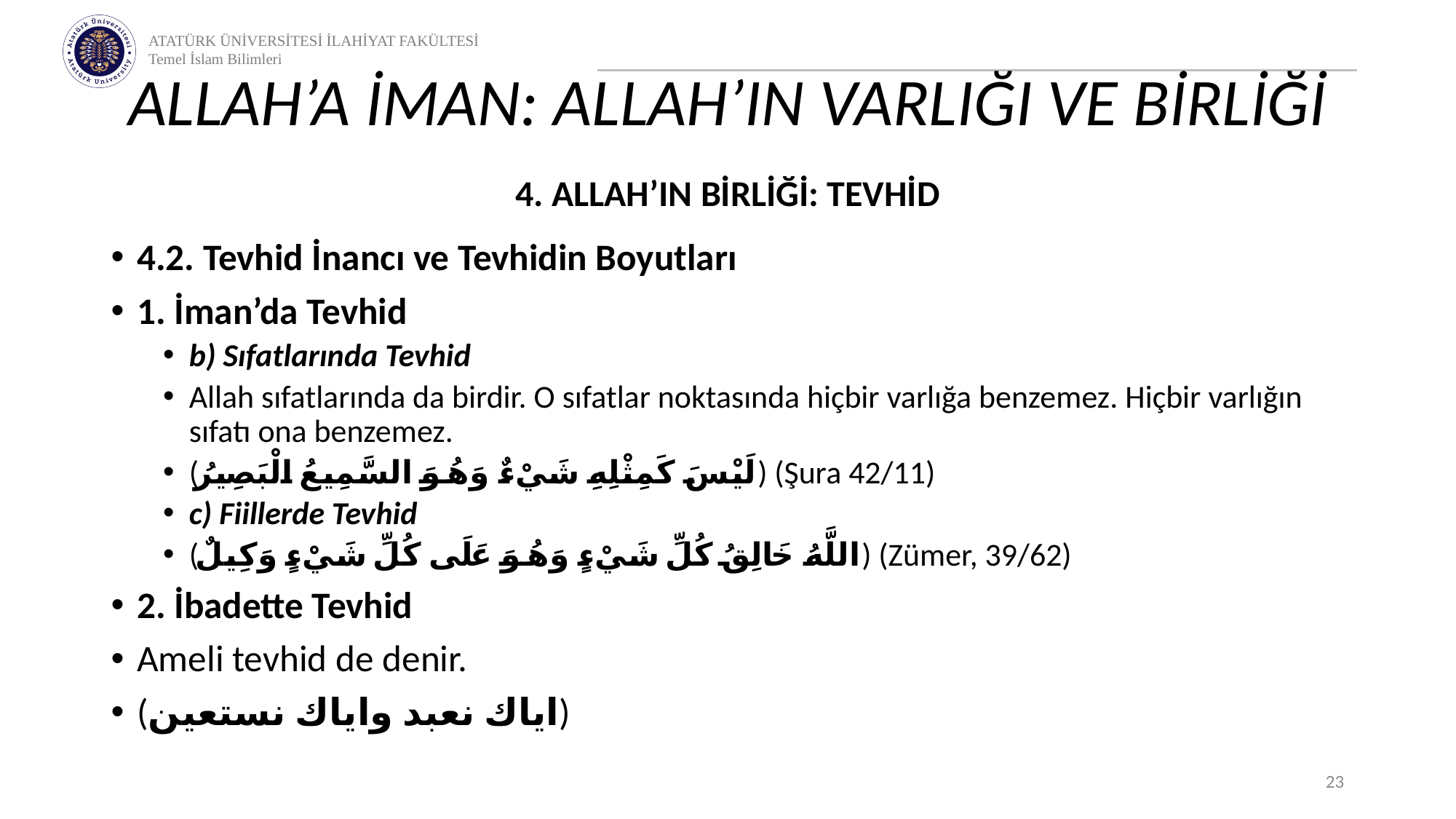

# ALLAH’A İMAN: ALLAH’IN VARLIĞI VE BİRLİĞİ
4. ALLAH’IN BİRLİĞİ: TEVHİD
4.2. Tevhid İnancı ve Tevhidin Boyutları
1. İman’da Tevhid
b) Sıfatlarında Tevhid
Allah sıfatlarında da birdir. O sıfatlar noktasında hiçbir varlığa benzemez. Hiçbir varlığın sıfatı ona benzemez.
(لَيْسَ كَمِثْلِهِ شَيْءٌ وَهُوَ السَّمِيعُ الْبَصِيرُ) (Şura 42/11)
c) Fiillerde Tevhid
(اللَّهُ خَالِقُ كُلِّ شَيْءٍ وَهُوَ عَلَى كُلِّ شَيْءٍ وَكِيلٌ) (Zümer, 39/62)
2. İbadette Tevhid
Ameli tevhid de denir.
(اياك نعبد واياك نستعين)

23